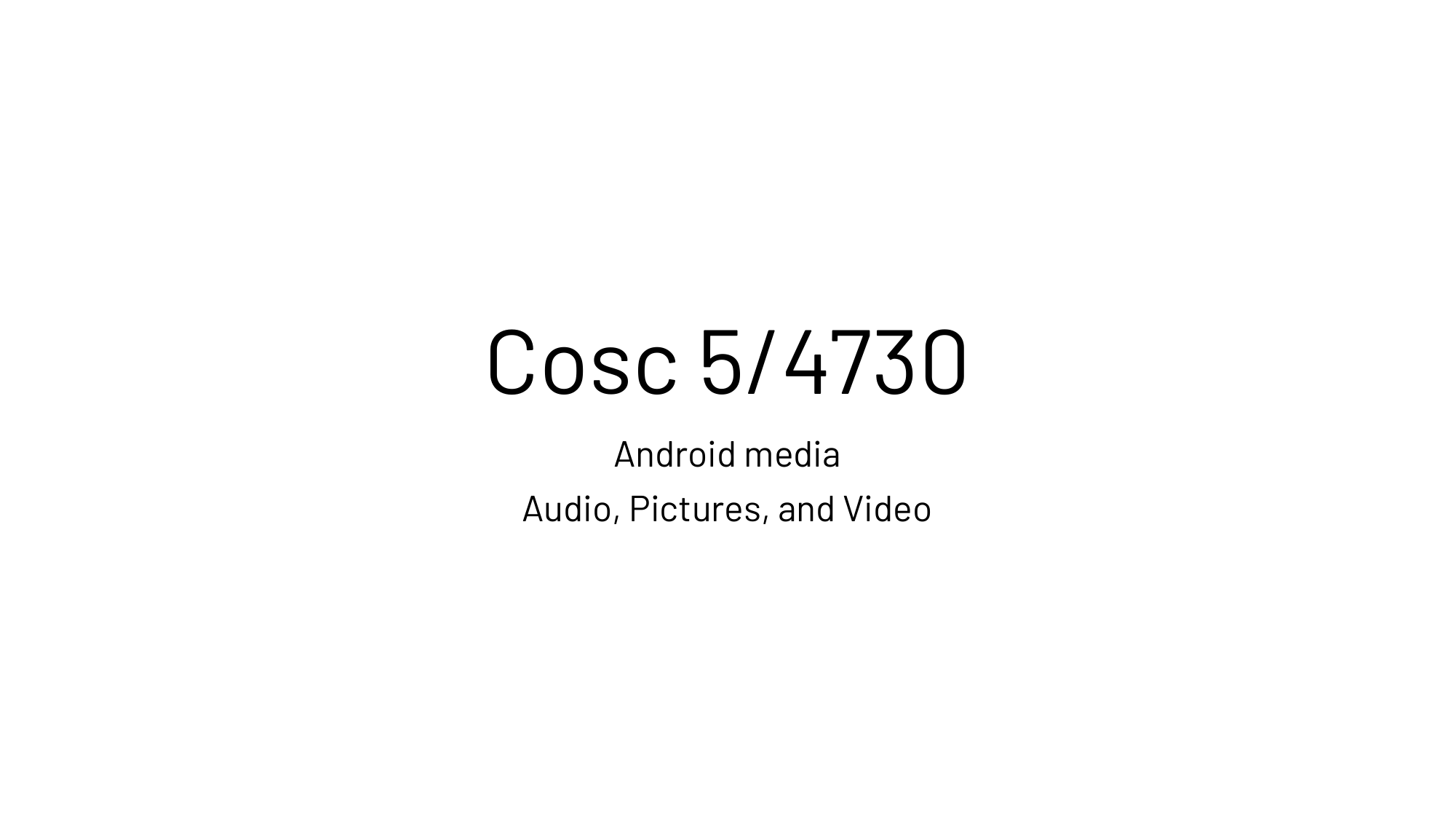

# Cosc 5/4730
Android media
Audio, Pictures, and Video